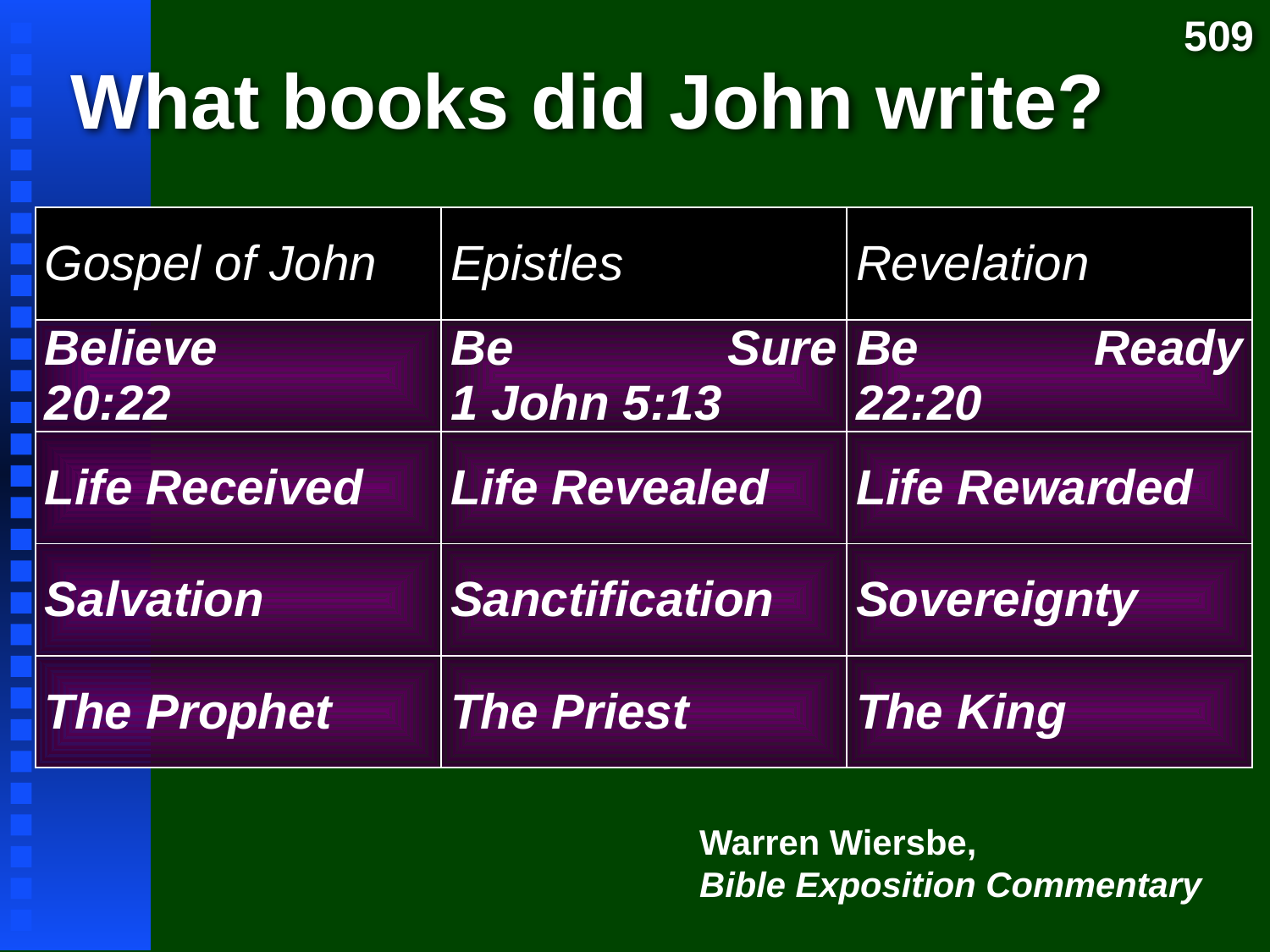

509
# What books did John write?
| Gospel of John | Epistles | Revelation |
| --- | --- | --- |
| Believe 20:22 | Be Sure 1 John 5:13 | Be Ready 22:20 |
| Life Received | Life Revealed | Life Rewarded |
| Salvation | Sanctification | Sovereignty |
| The Prophet | The Priest | The King |
Warren Wiersbe,
Bible Exposition Commentary